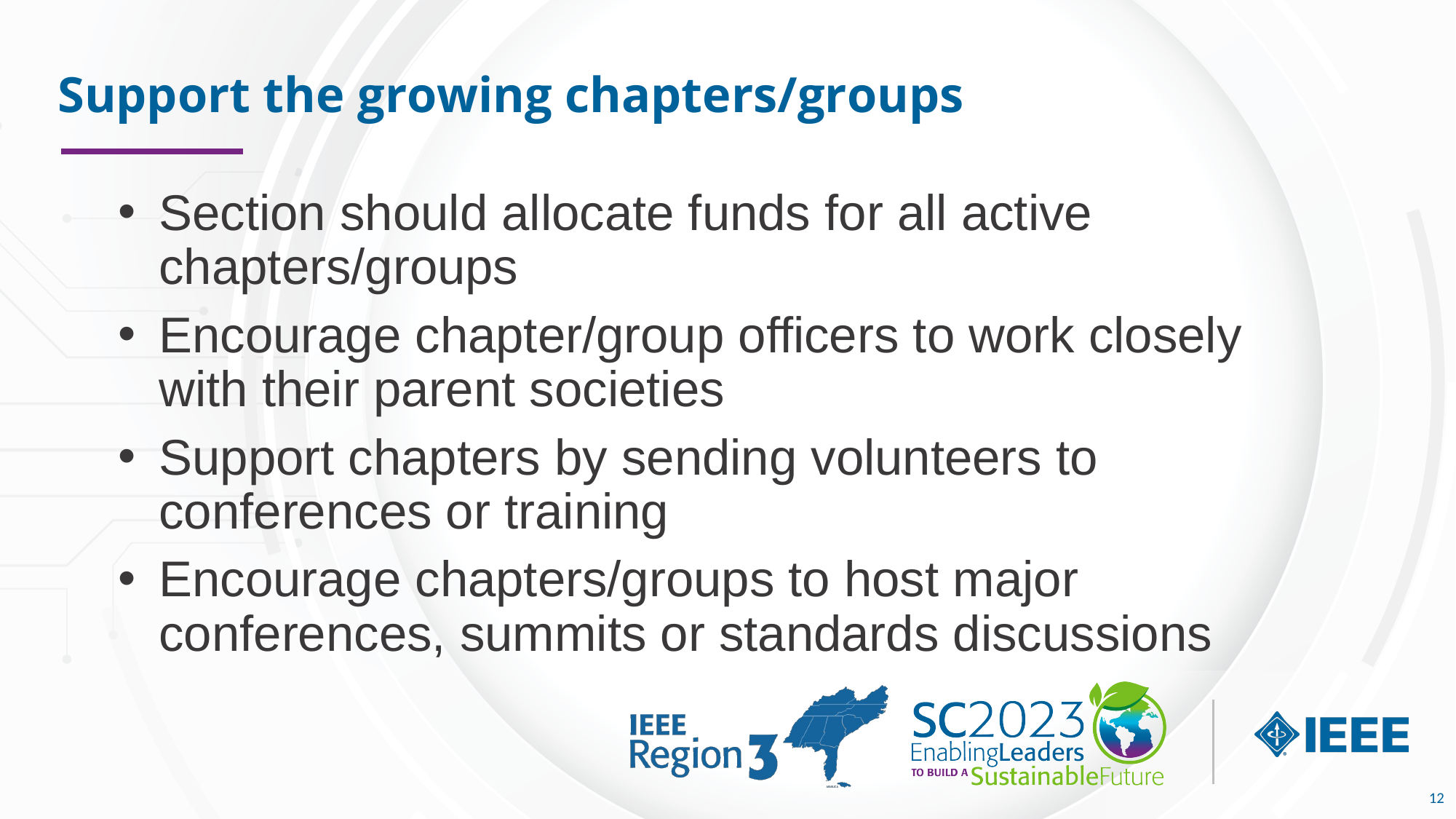

# Support the growing chapters/groups
Section should allocate funds for all active chapters/groups
Encourage chapter/group officers to work closely with their parent societies
Support chapters by sending volunteers to conferences or training
Encourage chapters/groups to host major conferences, summits or standards discussions
12